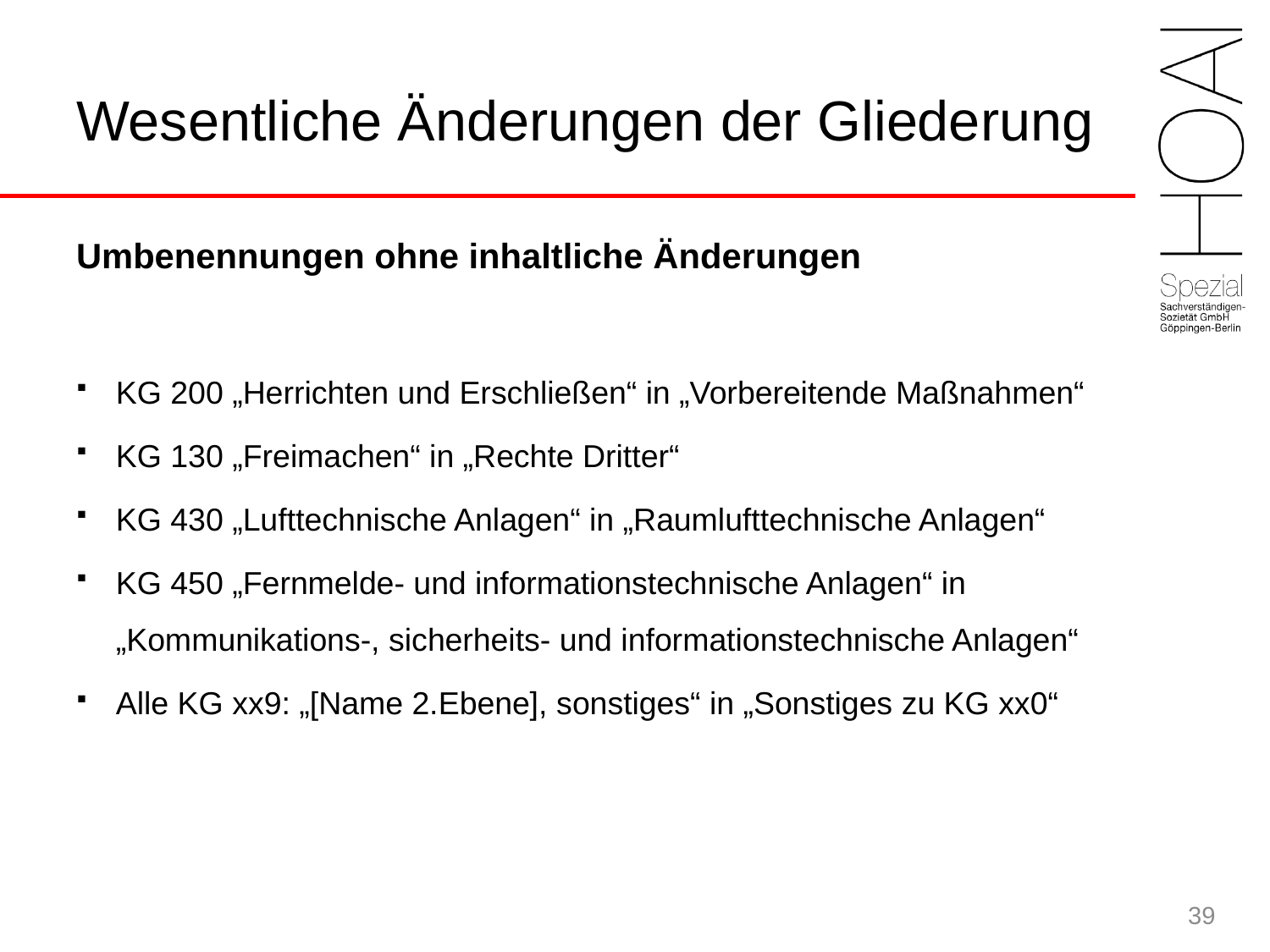

# Wesentliche Änderungen der Gliederung
Umbenennungen ohne inhaltliche Änderungen

KG 200 „Herrichten und Erschließen“ in „Vorbereitende Maßnahmen“
KG 130 „Freimachen“ in „Rechte Dritter“
KG 430 „Lufttechnische Anlagen“ in „Raumlufttechnische Anlagen“
KG 450 „Fernmelde- und informationstechnische Anlagen“ in „Kommunikations-, sicherheits- und informationstechnische Anlagen“
Alle KG xx9: „[Name 2.Ebene], sonstiges“ in „Sonstiges zu KG xx0“

39